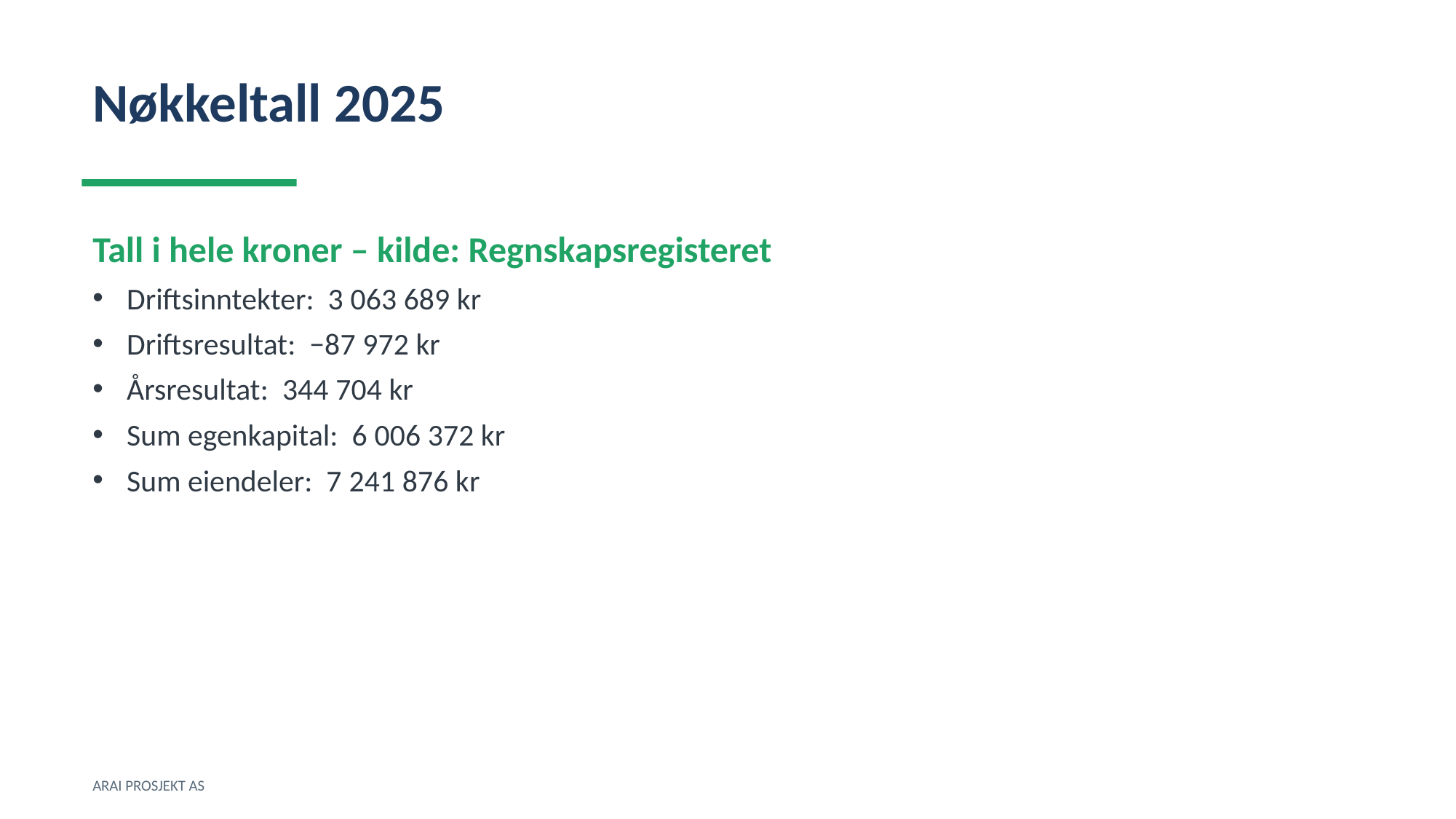

Nøkkeltall 2025

Tall i hele kroner – kilde: Regnskapsregisteret
Driftsinntekter:  3 063 689 kr
Driftsresultat:  −87 972 kr
Årsresultat:  344 704 kr
Sum egenkapital:  6 006 372 kr
Sum eiendeler:  7 241 876 kr
ARAI PROSJEKT AS